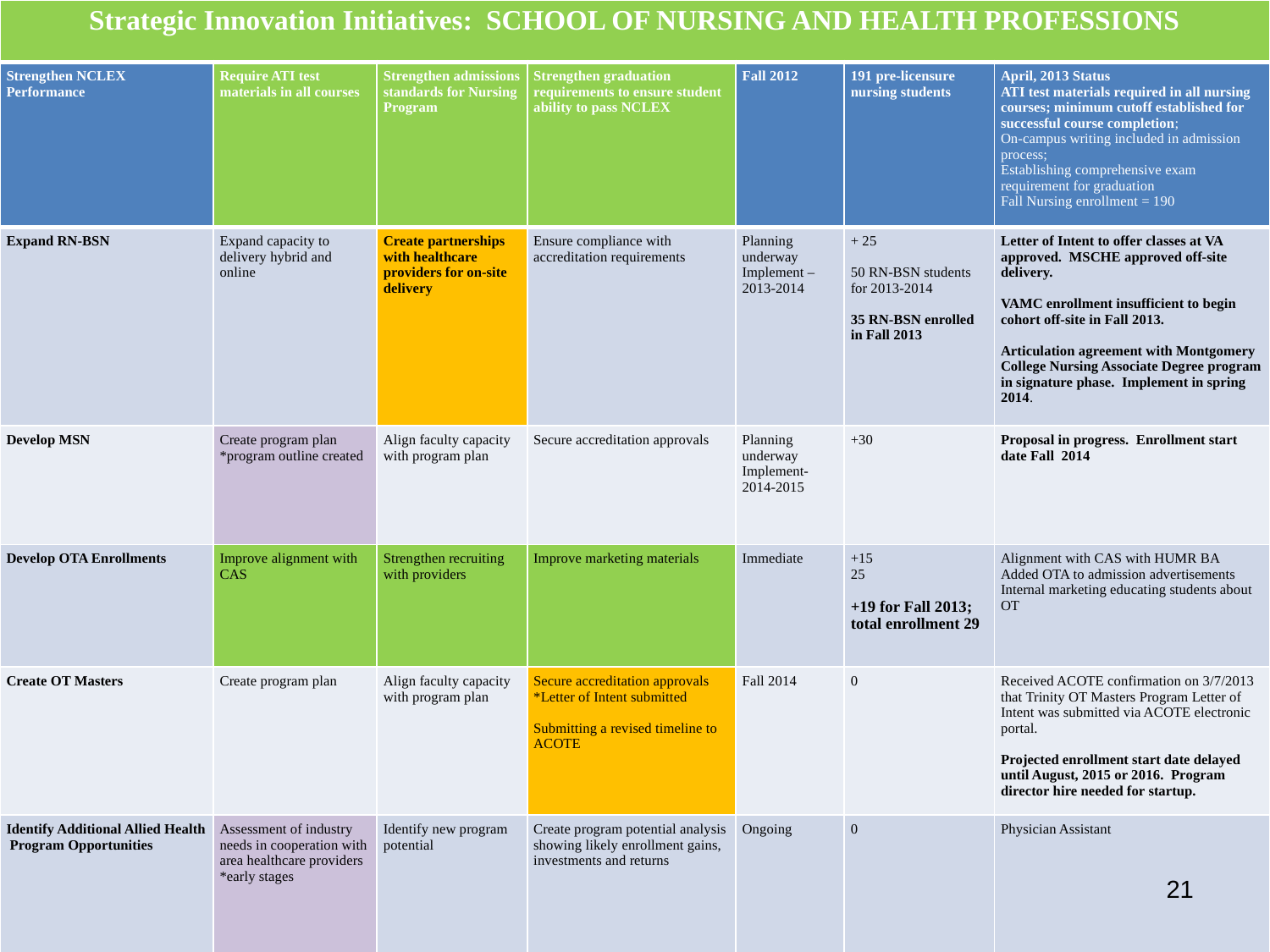

| Strategic Innovation Initiatives: SCHOOL OF NURSING AND HEALTH PROFESSIONS |  |  |  |  |  |  |
| --- | --- | --- | --- | --- | --- | --- |
| Strengthen NCLEX Performance | Require ATI test materials in all courses | Strengthen admissions standards for Nursing Program | Strengthen graduation requirements to ensure student ability to pass NCLEX | Fall 2012 | 191 pre-licensure nursing students | April, 2013 Status ATI test materials required in all nursing courses; minimum cutoff established for successful course completion; On-campus writing included in admission process; Establishing comprehensive exam requirement for graduation Fall Nursing enrollment = 190 |
| Expand RN-BSN | Expand capacity to delivery hybrid and online | Create partnerships with healthcare providers for on-site delivery | Ensure compliance with accreditation requirements | Planning underway Implement – 2013-2014 | + 25 50 RN-BSN students for 2013-2014 35 RN-BSN enrolled in Fall 2013 | Letter of Intent to offer classes at VA approved. MSCHE approved off-site delivery. VAMC enrollment insufficient to begin cohort off-site in Fall 2013. Articulation agreement with Montgomery College Nursing Associate Degree program in signature phase. Implement in spring 2014. |
| Develop MSN | Create program plan \*program outline created | Align faculty capacity with program plan | Secure accreditation approvals | Planning underway Implement- 2014-2015 | +30 | Proposal in progress. Enrollment start date Fall 2014 |
| Develop OTA Enrollments | Improve alignment with CAS | Strengthen recruiting with providers | Improve marketing materials | Immediate | +15 25 +19 for Fall 2013; total enrollment 29 | Alignment with CAS with HUMR BA Added OTA to admission advertisements Internal marketing educating students about OT |
| Create OT Masters | Create program plan | Align faculty capacity with program plan | Secure accreditation approvals \*Letter of Intent submitted Submitting a revised timeline to ACOTE | Fall 2014 | 0 | Received ACOTE confirmation on 3/7/2013 that Trinity OT Masters Program Letter of Intent was submitted via ACOTE electronic portal. Projected enrollment start date delayed until August, 2015 or 2016. Program director hire needed for startup. |
| Identify Additional Allied Health Program Opportunities | Assessment of industry needs in cooperation with area healthcare providers \*early stages | Identify new program potential | Create program potential analysis showing likely enrollment gains, investments and returns | Ongoing | 0 | Physician Assistant |
21